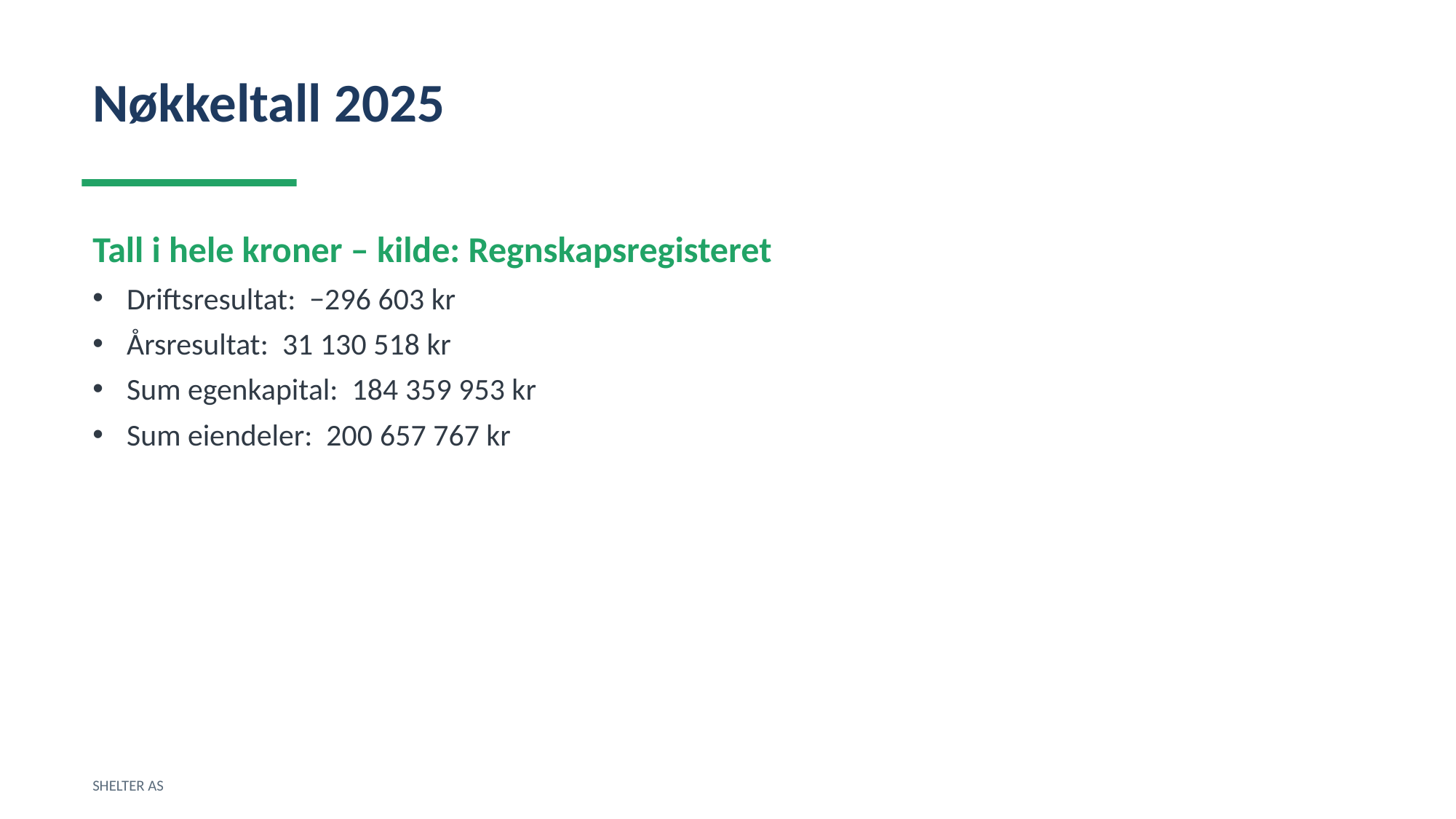

Nøkkeltall 2025

Tall i hele kroner – kilde: Regnskapsregisteret
Driftsresultat:  −296 603 kr
Årsresultat:  31 130 518 kr
Sum egenkapital:  184 359 953 kr
Sum eiendeler:  200 657 767 kr
SHELTER AS